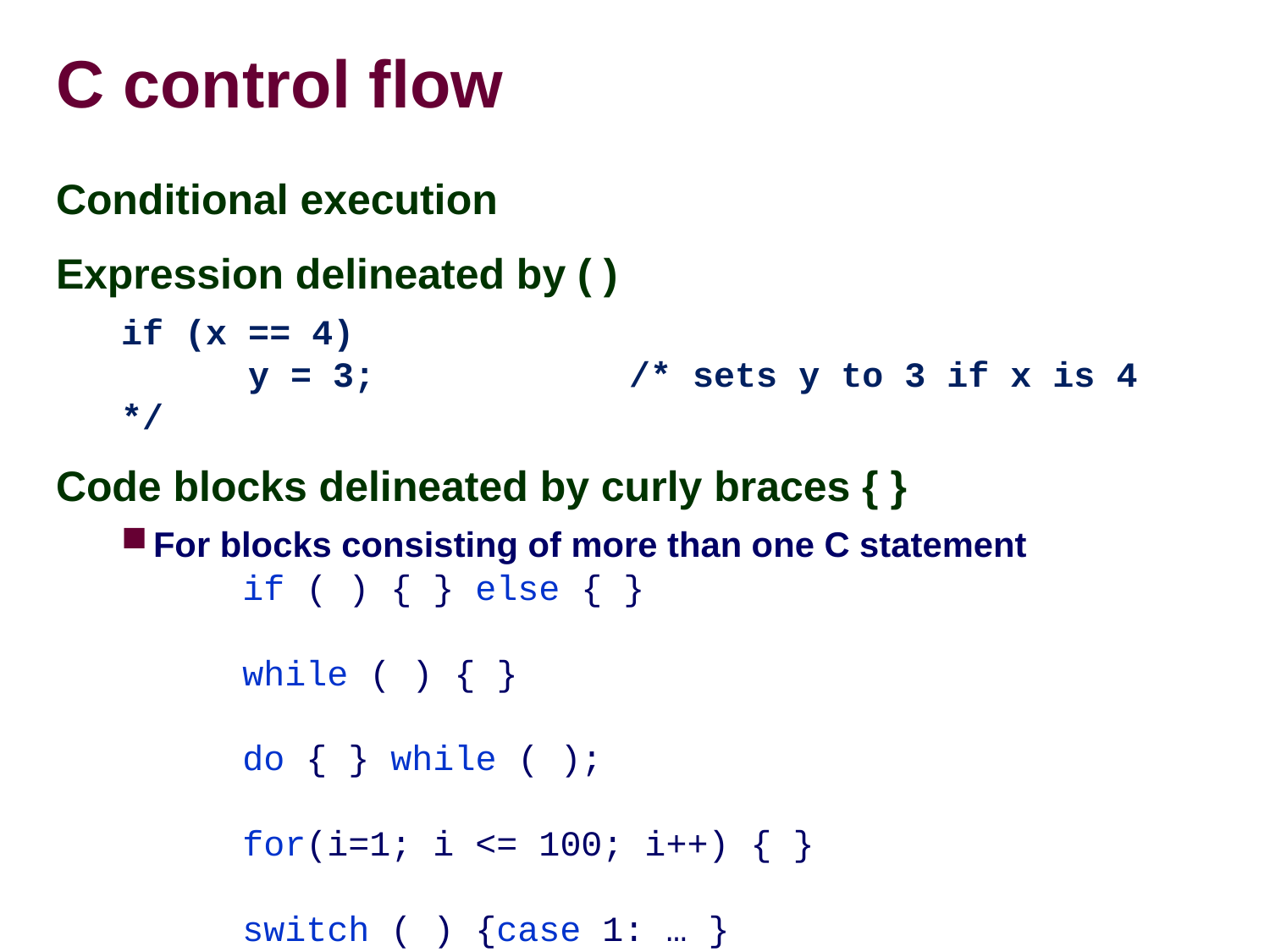

# C control flow

Conditional execution
Expression delineated by ( )
if (x == 4)‏
	y = 3;		/* sets y to 3 if x is 4 */
Code blocks delineated by curly braces { }
For blocks consisting of more than one C statement
if ( ) { } else { }

while ( ) { }

do { } while ( );

for(i=1; i <= 100; i++) { }

switch ( ) {case 1: … }